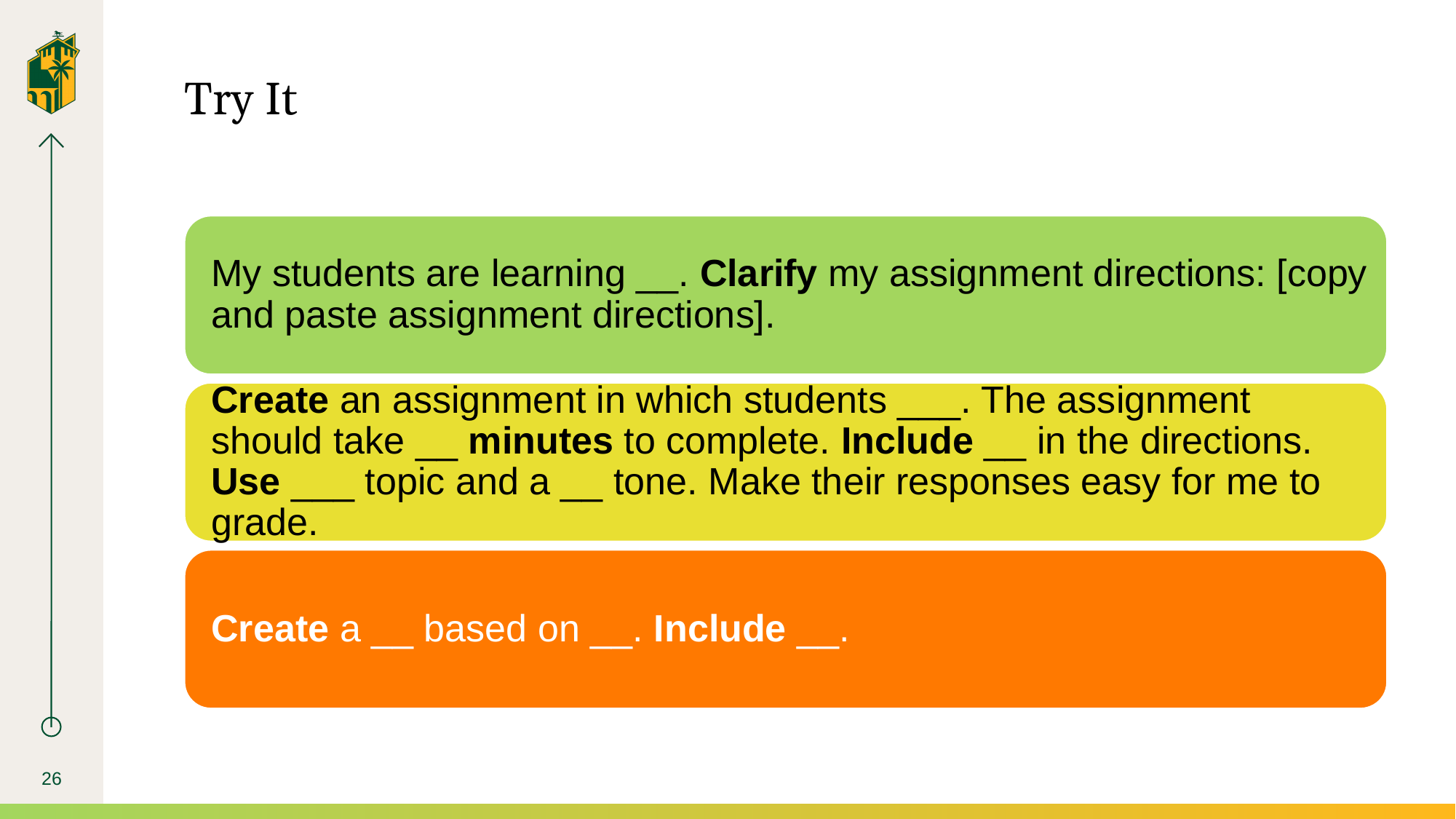

# Try It
My students are learning __. Clarify my assignment directions: [copy and paste assignment directions].
Create an assignment in which students ___. The assignment should take __ minutes to complete. Include __ in the directions. Use ___ topic and a __ tone. Make their responses easy for me to grade.
Create a __ based on __. Include __.
26